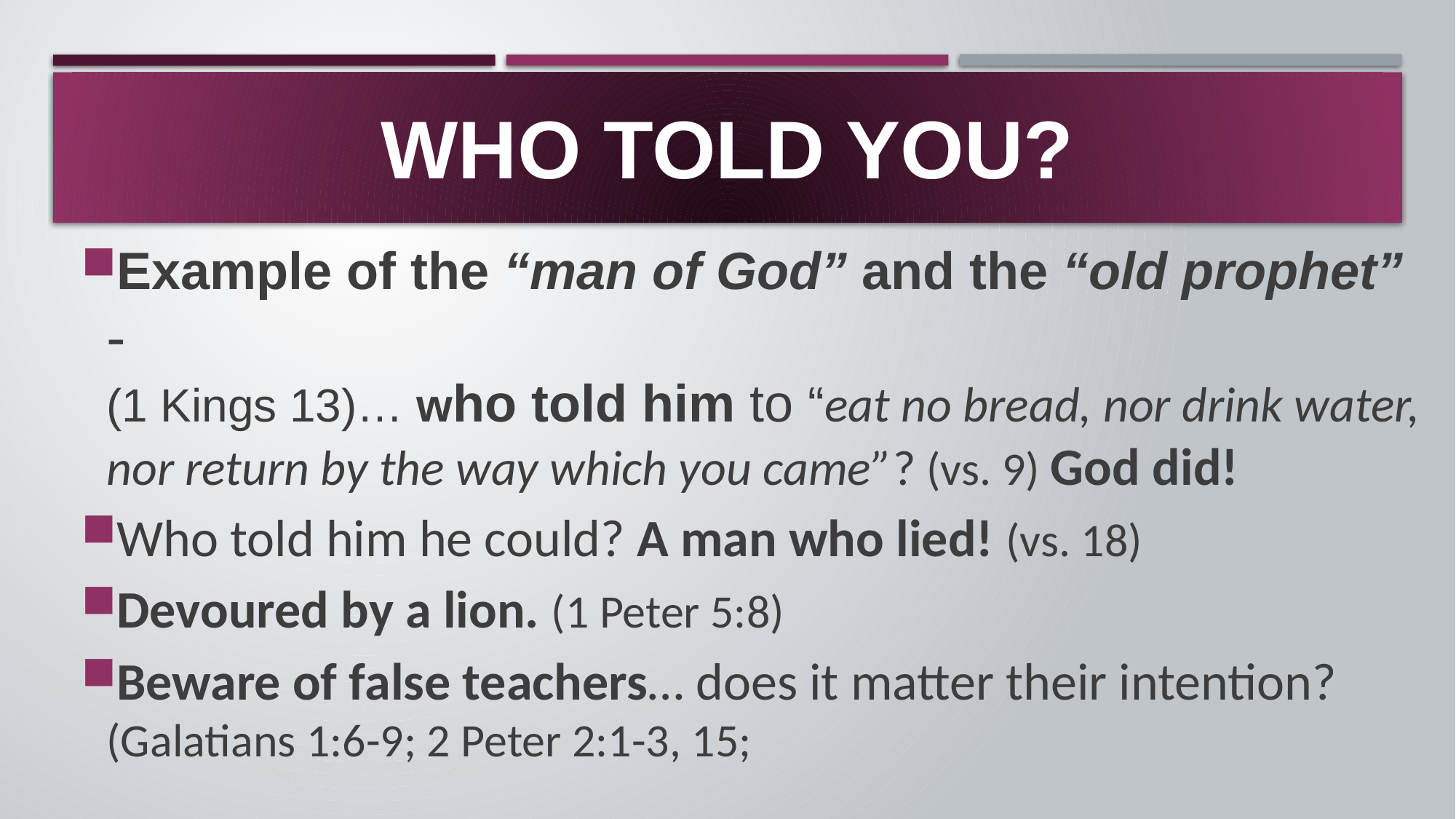

# Who told you?
Example of the “man of God” and the “old prophet” -
(1 Kings 13)… who told him to “eat no bread, nor drink water, nor return by the way which you came”? (vs. 9) God did!
Who told him he could? A man who lied! (vs. 18)
Devoured by a lion. (1 Peter 5:8)
Beware of false teachers… does it matter their intention? (Galatians 1:6-9; 2 Peter 2:1-3, 15;